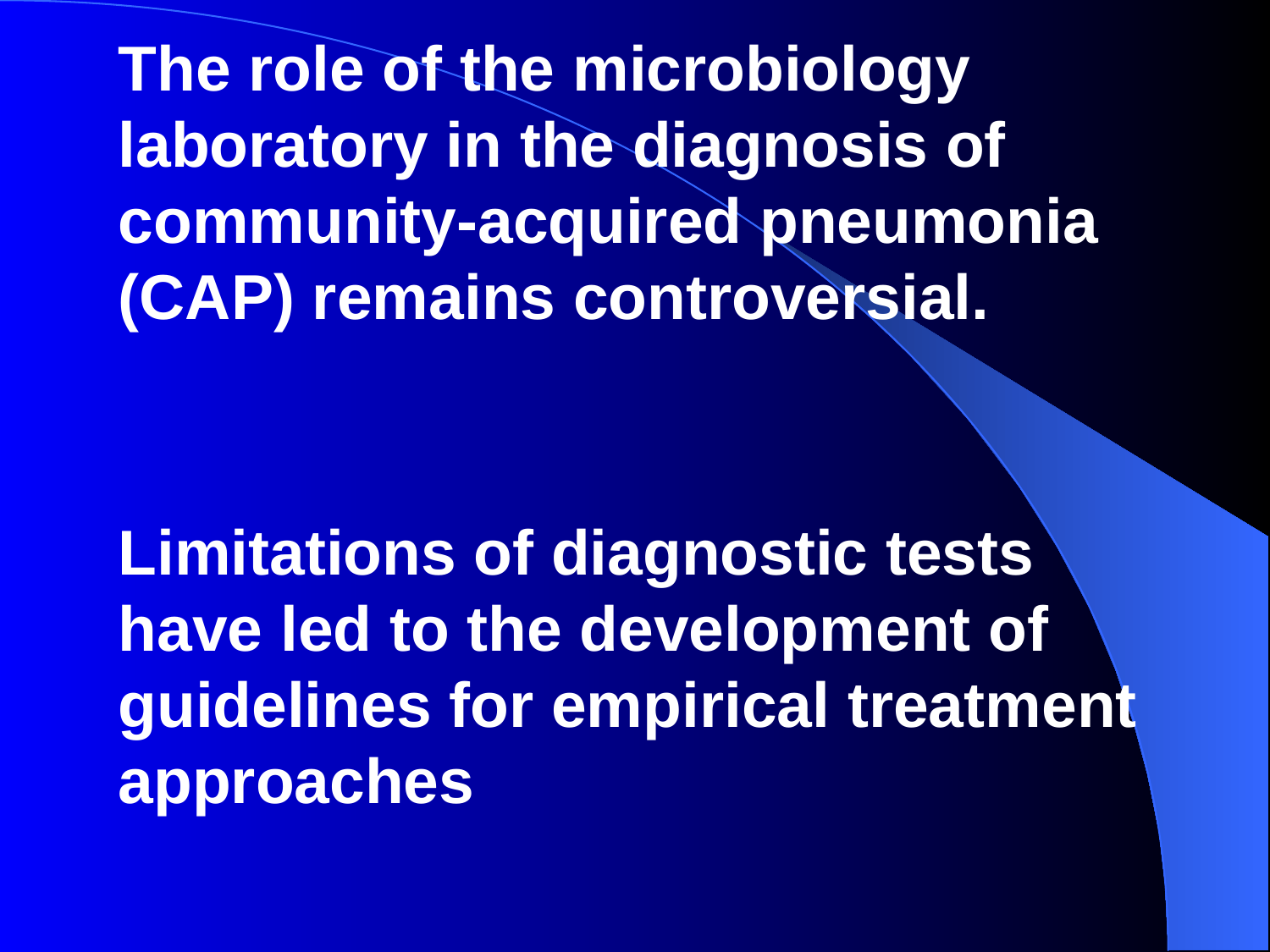

The role of the microbiology laboratory in the diagnosis of
community-acquired pneumonia (CAP) remains controversial.

Limitations of diagnostic tests have led to the development of
guidelines for empirical treatment approaches